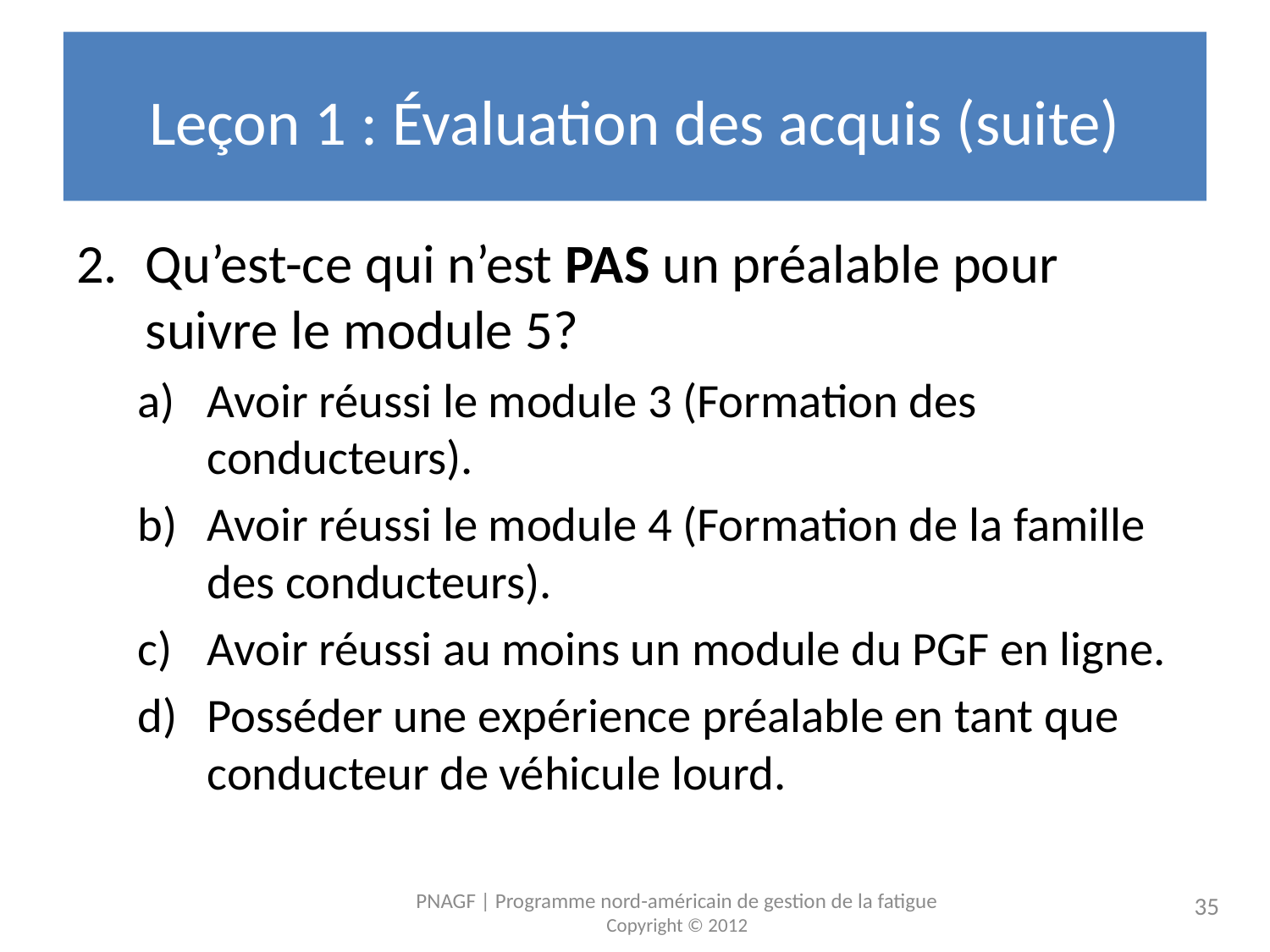

# Leçon 1 : Évaluation des acquis (suite)
Qu’est-ce qui n’est PAS un préalable pour suivre le module 5?
Avoir réussi le module 3 (Formation des conducteurs).
Avoir réussi le module 4 (Formation de la famille des conducteurs).
Avoir réussi au moins un module du PGF en ligne.
Posséder une expérience préalable en tant que conducteur de véhicule lourd.